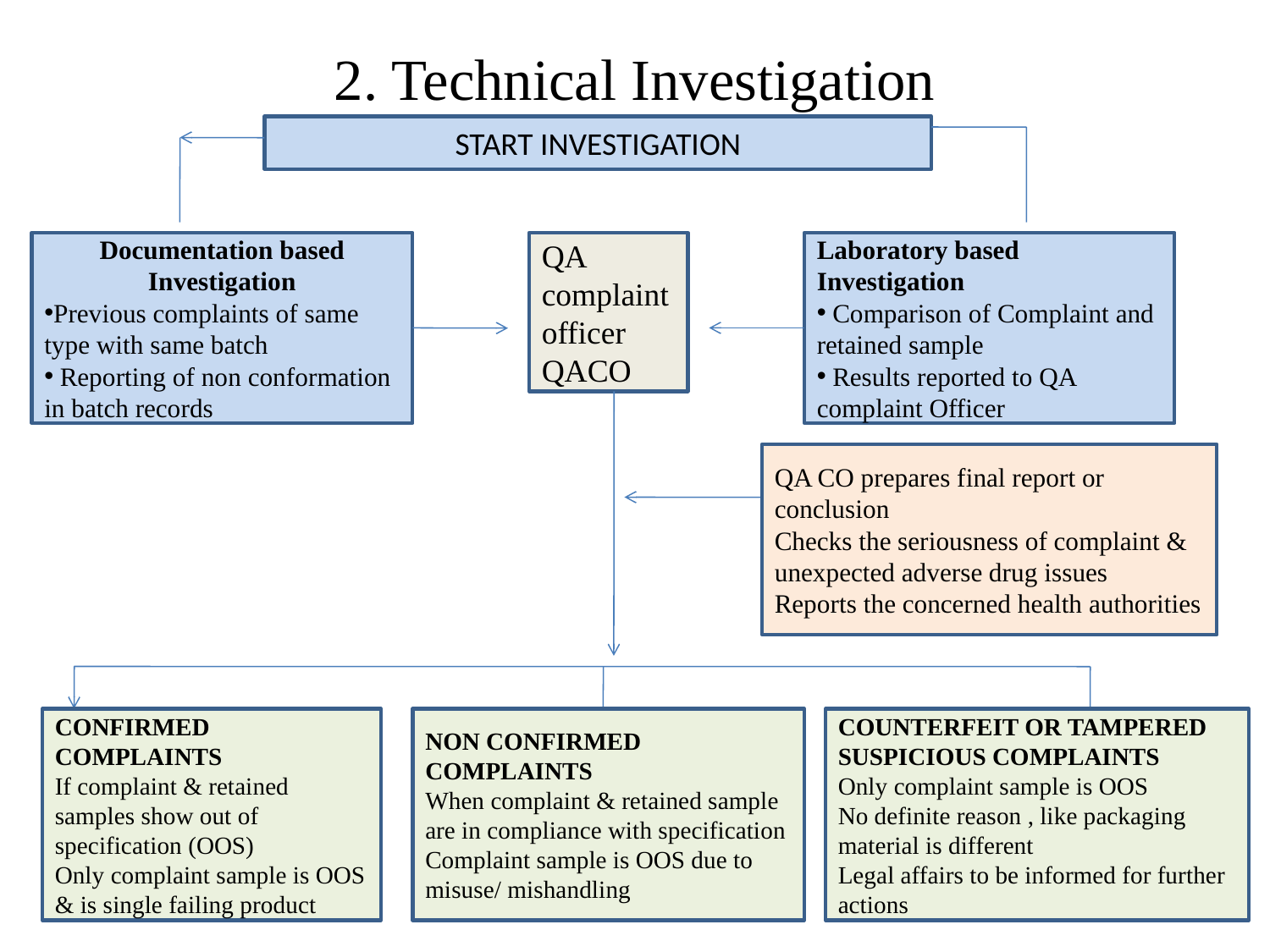

# 2. Technical Investigation
START INVESTIGATION

Documentation based Investigation
Previous complaints of same type with same batch
 Reporting of non conformation in batch records

QA complaint officer QACO

Laboratory based Investigation
 Comparison of Complaint and retained sample
 Results reported to QA complaint Officer

QA CO prepares final report or conclusion
Checks the seriousness of complaint & unexpected adverse drug issues
Reports the concerned health authorities

CONFIRMED COMPLAINTS
If complaint & retained samples show out of specification (OOS)
Only complaint sample is OOS & is single failing product

NON CONFIRMED COMPLAINTS
When complaint & retained sample are in compliance with specification
Complaint sample is OOS due to misuse/ mishandling

COUNTERFEIT OR TAMPERED SUSPICIOUS COMPLAINTS
Only complaint sample is OOS
No definite reason , like packaging material is different
Legal affairs to be informed for further actions

Dr. Nisha Sharma